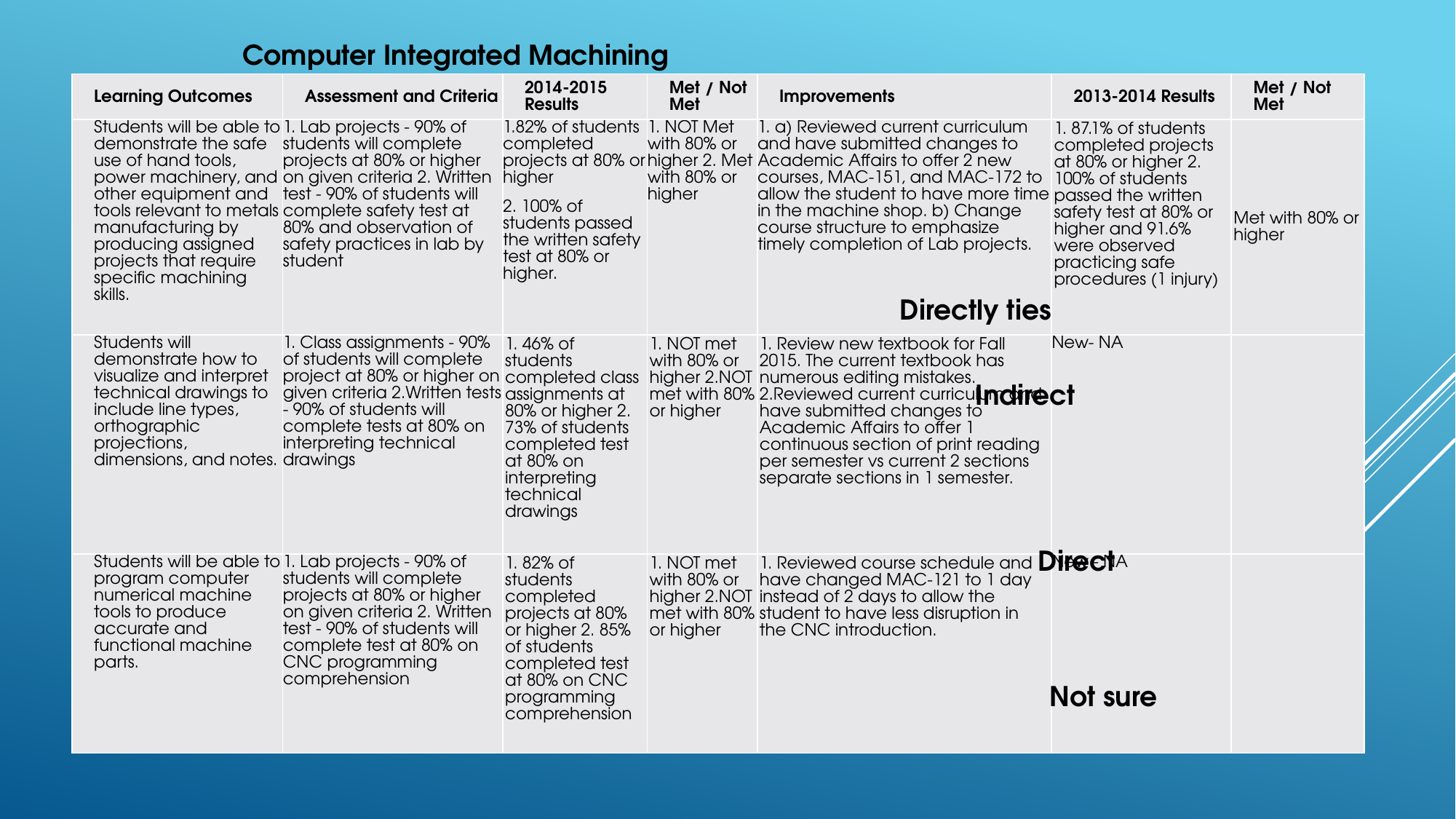

Computer Integrated Machining
| Learning Outcomes | Assessment and Criteria | 2014-2015 Results | Met / Not Met | Improvements | 2013-2014 Results | Met / Not Met |
| --- | --- | --- | --- | --- | --- | --- |
| Students will be able to demonstrate the safe use of hand tools, power machinery, and other equipment and tools relevant to metals manufacturing by producing assigned projects that require specific machining skills. | 1. Lab projects - 90% of students will complete projects at 80% or higher on given criteria 2. Written test - 90% of students will complete safety test at 80% and observation of safety practices in lab by student | 1.82% of students completed projects at 80% or higher 2. 100% of students passed the written safety test at 80% or higher. | 1. NOT Met with 80% or higher 2. Met with 80% or higher | 1. a) Reviewed current curriculum and have submitted changes to Academic Affairs to offer 2 new courses, MAC-151, and MAC-172 to allow the student to have more time in the machine shop. b) Change course structure to emphasize timely completion of Lab projects. | 1. 87.1% of students completed projects at 80% or higher 2. 100% of students passed the written safety test at 80% or higher and 91.6% were observed practicing safe procedures (1 injury) | Met with 80% or higher |
| Students will demonstrate how to visualize and interpret technical drawings to include line types, orthographic projections, dimensions, and notes. | 1. Class assignments - 90% of students will complete project at 80% or higher on given criteria 2.Written tests - 90% of students will complete tests at 80% on interpreting technical drawings | 1. 46% of students completed class assignments at 80% or higher 2. 73% of students completed test at 80% on interpreting technical drawings | 1. NOT met with 80% or higher 2.NOT met with 80% or higher | 1. Review new textbook for Fall 2015. The current textbook has numerous editing mistakes. 2.Reviewed current curriculum and have submitted changes to Academic Affairs to offer 1 continuous section of print reading per semester vs current 2 sections separate sections in 1 semester. | New- NA |  |
| Students will be able to program computer numerical machine tools to produce accurate and functional machine parts. | 1. Lab projects - 90% of students will complete projects at 80% or higher on given criteria 2. Written test - 90% of students will complete test at 80% on CNC programming comprehension | 1. 82% of students completed projects at 80% or higher 2. 85% of students completed test at 80% on CNC programming comprehension | 1. NOT met with 80% or higher 2.NOT met with 80% or higher | 1. Reviewed course schedule and have changed MAC-121 to 1 day instead of 2 days to allow the student to have less disruption in the CNC introduction. | New - NA |  |
Directly ties
Indirect
Direct
Not sure